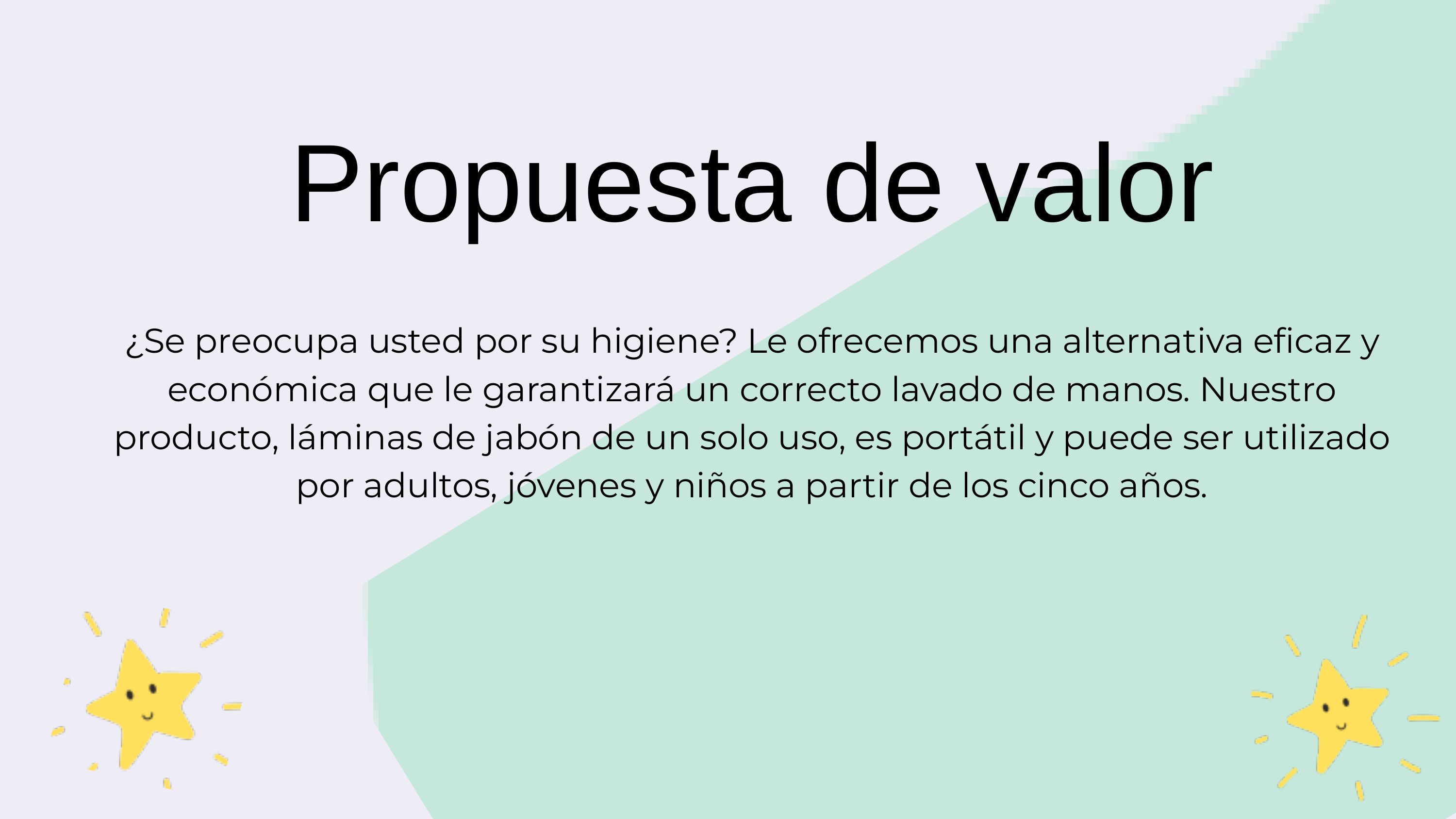

Propuesta de valor

¿Se preocupa usted por su higiene? Le ofrecemos una alternativa eficaz y económica que le garantizará un correcto lavado de manos. Nuestro producto, láminas de jabón de un solo uso, es portátil y puede ser utilizado por adultos, jóvenes y niños a partir de los cinco años.